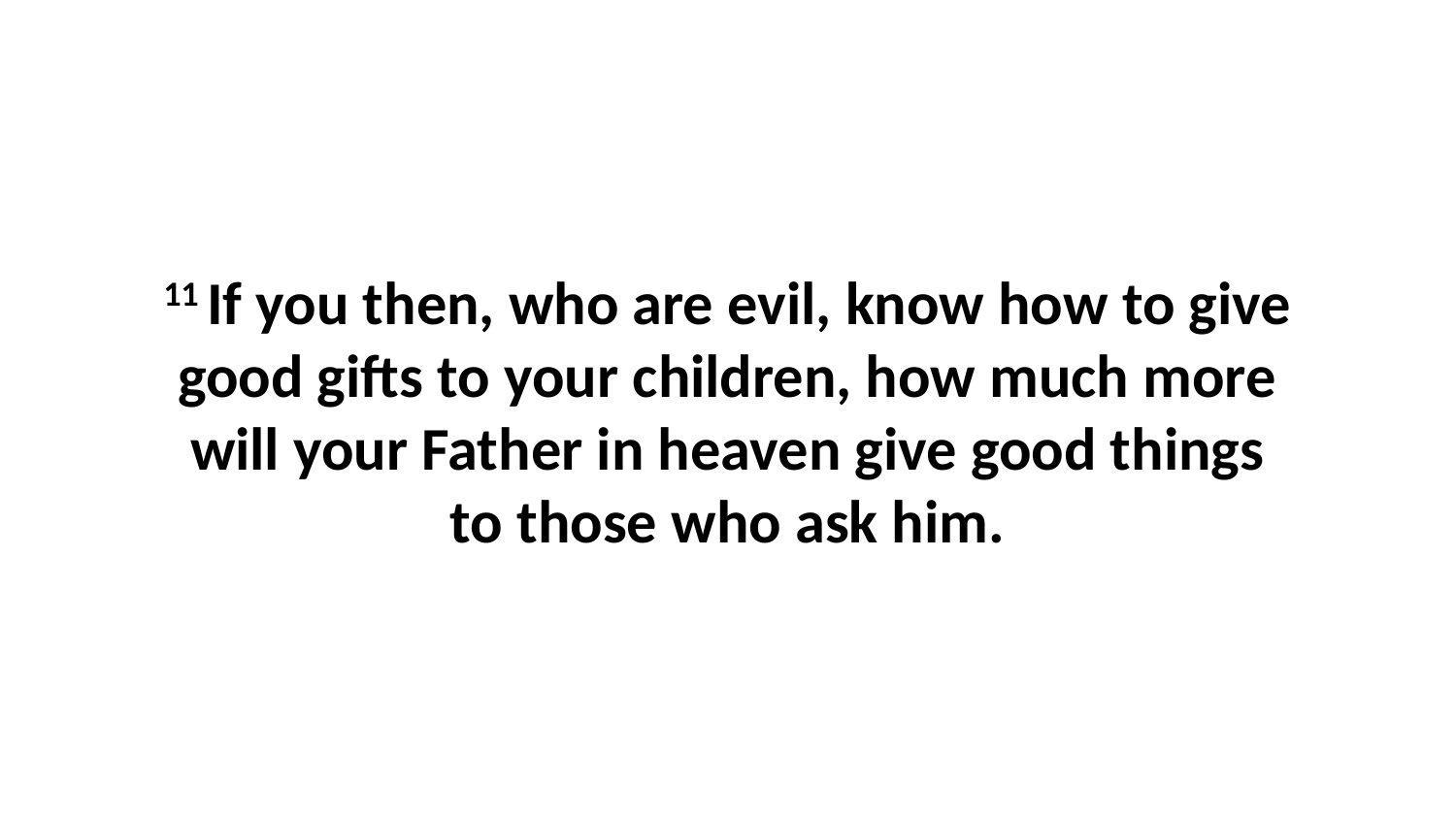

11 If you then, who are evil, know how to give good gifts to your children, how much more will your Father in heaven give good things to those who ask him.